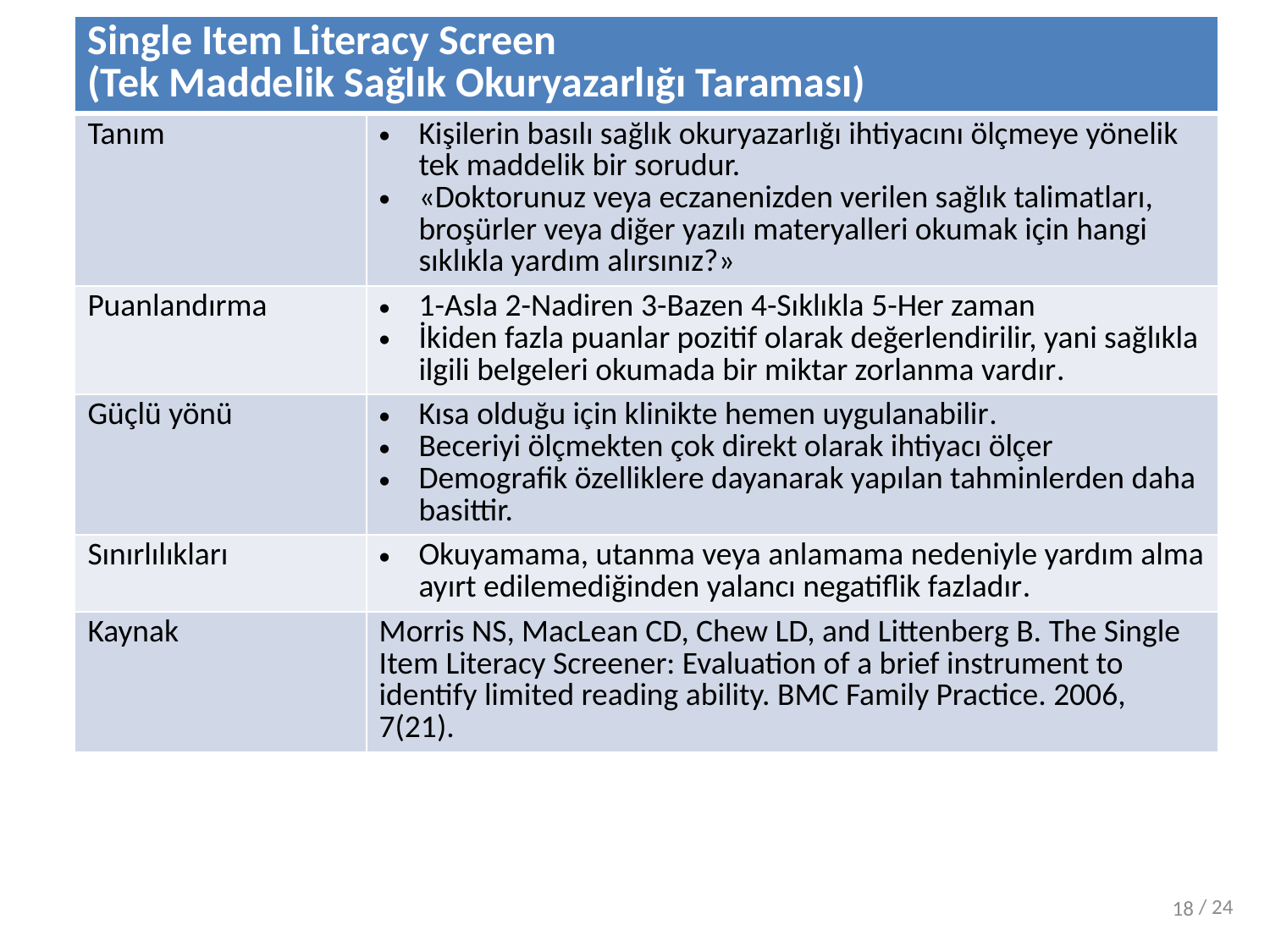

| Single Item Literacy Screen (Tek Maddelik Sağlık Okuryazarlığı Taraması) |  |
| --- | --- |
| Tanım | Kişilerin basılı sağlık okuryazarlığı ihtiyacını ölçmeye yönelik tek maddelik bir sorudur. «Doktorunuz veya eczanenizden verilen sağlık talimatları, broşürler veya diğer yazılı materyalleri okumak için hangi sıklıkla yardım alırsınız?» |
| Puanlandırma | 1-Asla 2-Nadiren 3-Bazen 4-Sıklıkla 5-Her zaman İkiden fazla puanlar pozitif olarak değerlendirilir, yani sağlıkla ilgili belgeleri okumada bir miktar zorlanma vardır. |
| Güçlü yönü | Kısa olduğu için klinikte hemen uygulanabilir. Beceriyi ölçmekten çok direkt olarak ihtiyacı ölçer Demografik özelliklere dayanarak yapılan tahminlerden daha basittir. |
| Sınırlılıkları | Okuyamama, utanma veya anlamama nedeniyle yardım alma ayırt edilemediğinden yalancı negatiflik fazladır. |
| Kaynak | Morris NS, MacLean CD, Chew LD, and Littenberg B. The Single Item Literacy Screener: Evaluation of a brief instrument to identify limited reading ability. BMC Family Practice. 2006, 7(21). |
/ 24
18